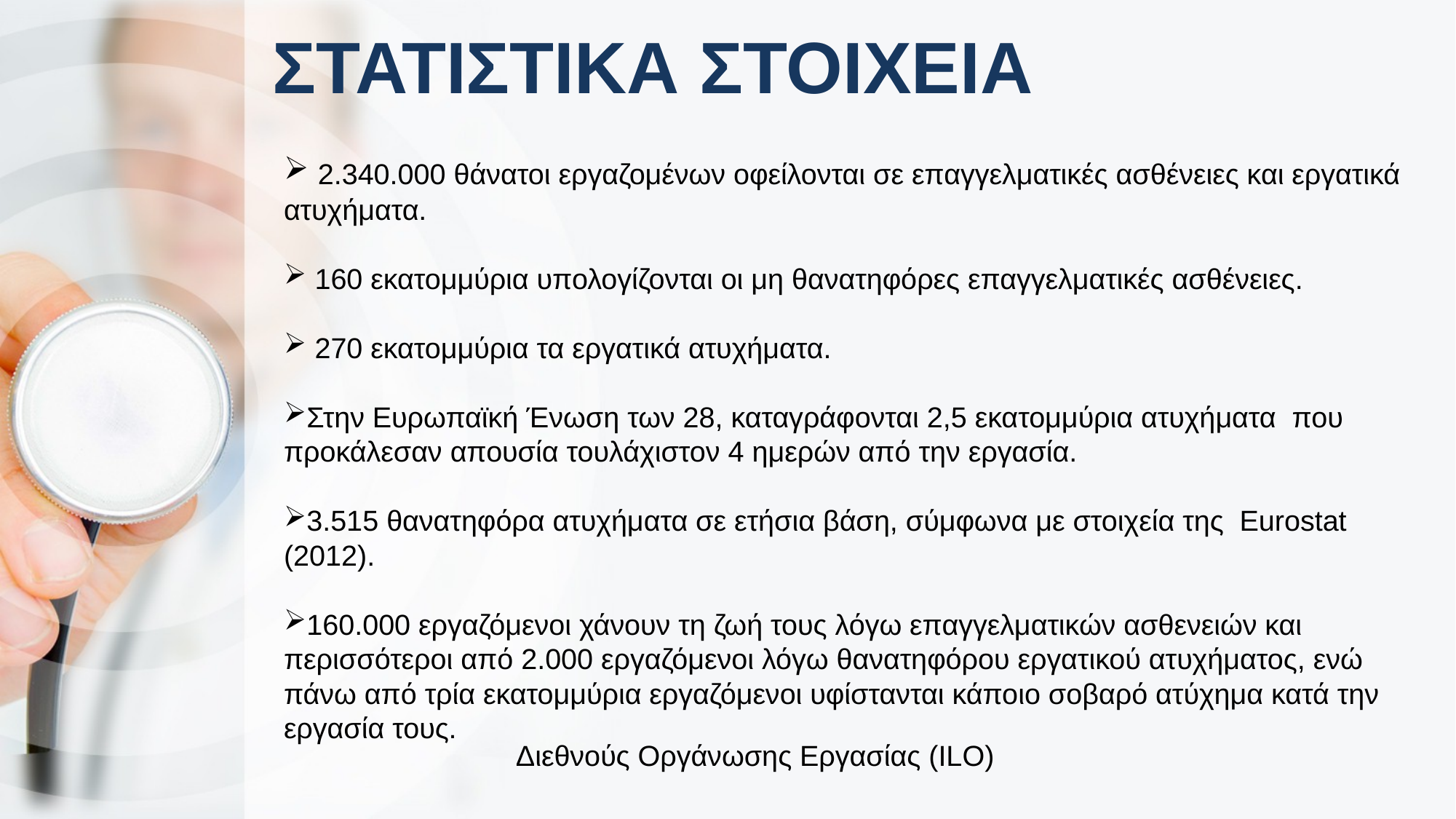

# ΣΤΑΤΙΣΤΙΚΑ ΣΤΟΙΧΕΙΑ
 2.340.000 θάνατοι εργαζομένων οφείλονται σε επαγγελματικές ασθένειες και εργατικά     ατυχήματα.

 160 εκατομμύρια υπολογίζονται οι μη θανατηφόρες επαγγελματικές ασθένειες.

 270 εκατομμύρια τα εργατικά ατυχήματα.

Στην Ευρωπαϊκή Ένωση των 28, καταγράφονται 2,5 εκατομμύρια ατυχήματα  που            προκάλεσαν απουσία τουλάχιστον 4 ημερών από την εργασία.

3.515 θανατηφόρα ατυχήματα σε ετήσια βάση, σύμφωνα με στοιχεία της  Eurostat (2012).

160.000 εργαζόμενοι χάνουν τη ζωή τους λόγω επαγγελματικών ασθενειών και περισσότεροι από 2.000 εργαζόμενοι λόγω θανατηφόρου εργατικού ατυχήματος, ενώ πάνω από τρία εκατομμύρια εργαζόμενοι υφίστανται κάποιο σοβαρό ατύχημα κατά την εργασία τους.

Διεθνούς Οργάνωσης Εργασίας (ILO)